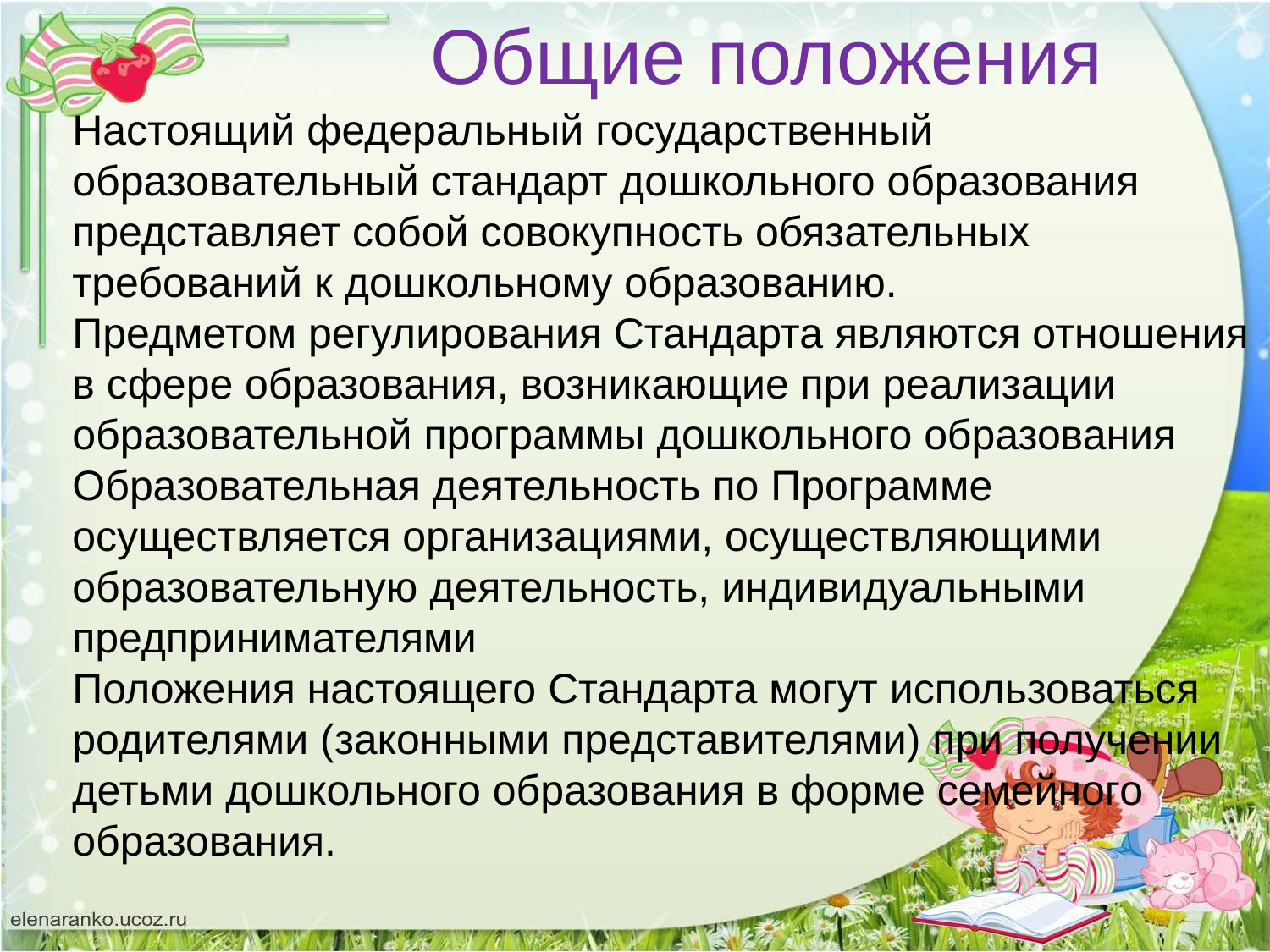

Общие положения
Настоящий федеральный государственный образовательный стандарт дошкольного образования представляет собой совокупность обязательных требований к дошкольному образованию.
Предметом регулирования Стандарта являются отношения в сфере образования, возникающие при реализации образовательной программы дошкольного образования
Образовательная деятельность по Программе осуществляется организациями, осуществляющими образовательную деятельность, индивидуальными предпринимателями
Положения настоящего Стандарта могут использоваться родителями (законными представителями) при получении детьми дошкольного образования в форме семейного образования.